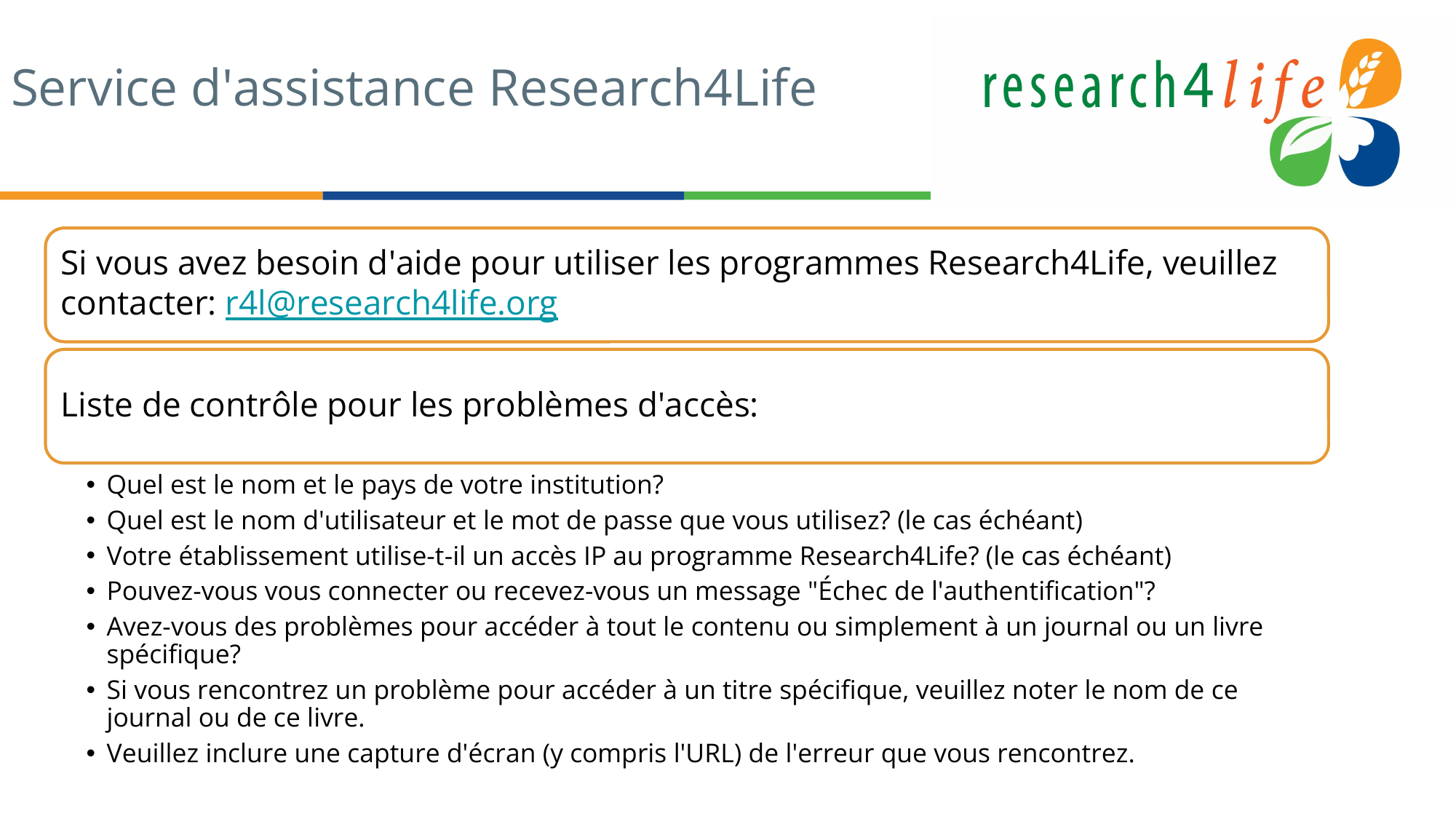

# Service d'assistance Research4Life

Si vous avez besoin d'aide pour utiliser les programmes Research4Life, veuillez contacter: r4l@research4life.org

Liste de contrôle pour les problèmes d'accès:

Quel est le nom et le pays de votre institution?
Quel est le nom d'utilisateur et le mot de passe que vous utilisez? (le cas échéant)
Votre établissement utilise-t-il un accès IP au programme Research4Life? (le cas échéant)
Pouvez-vous vous connecter ou recevez-vous un message "Échec de l'authentification"?
Avez-vous des problèmes pour accéder à tout le contenu ou simplement à un journal ou un livre spécifique?
Si vous rencontrez un problème pour accéder à un titre spécifique, veuillez noter le nom de ce journal ou de ce livre.
Veuillez inclure une capture d'écran (y compris l'URL) de l'erreur que vous rencontrez.